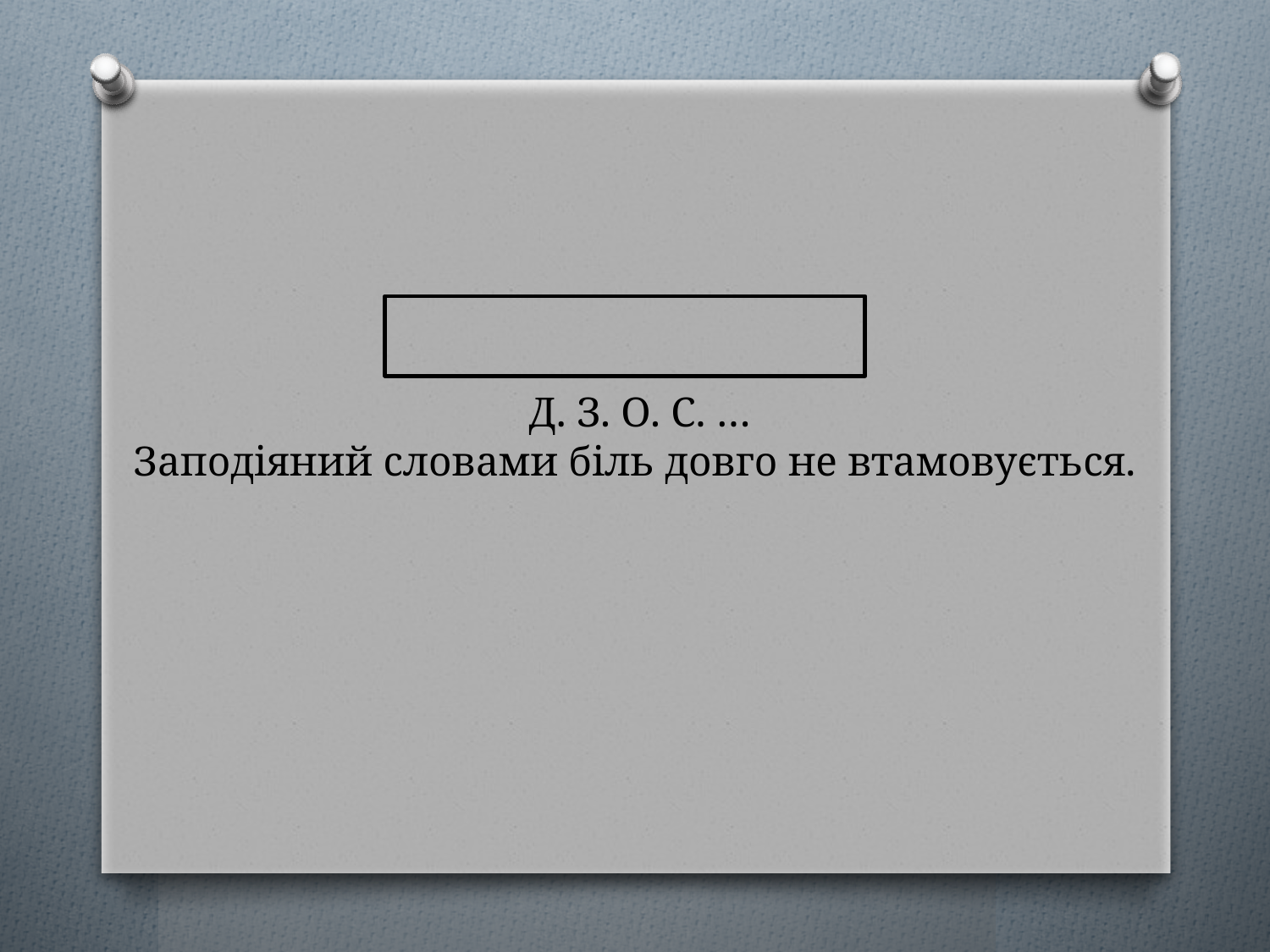

# Д. З. О. С. … Заподіяний словами біль довго не втамовується.